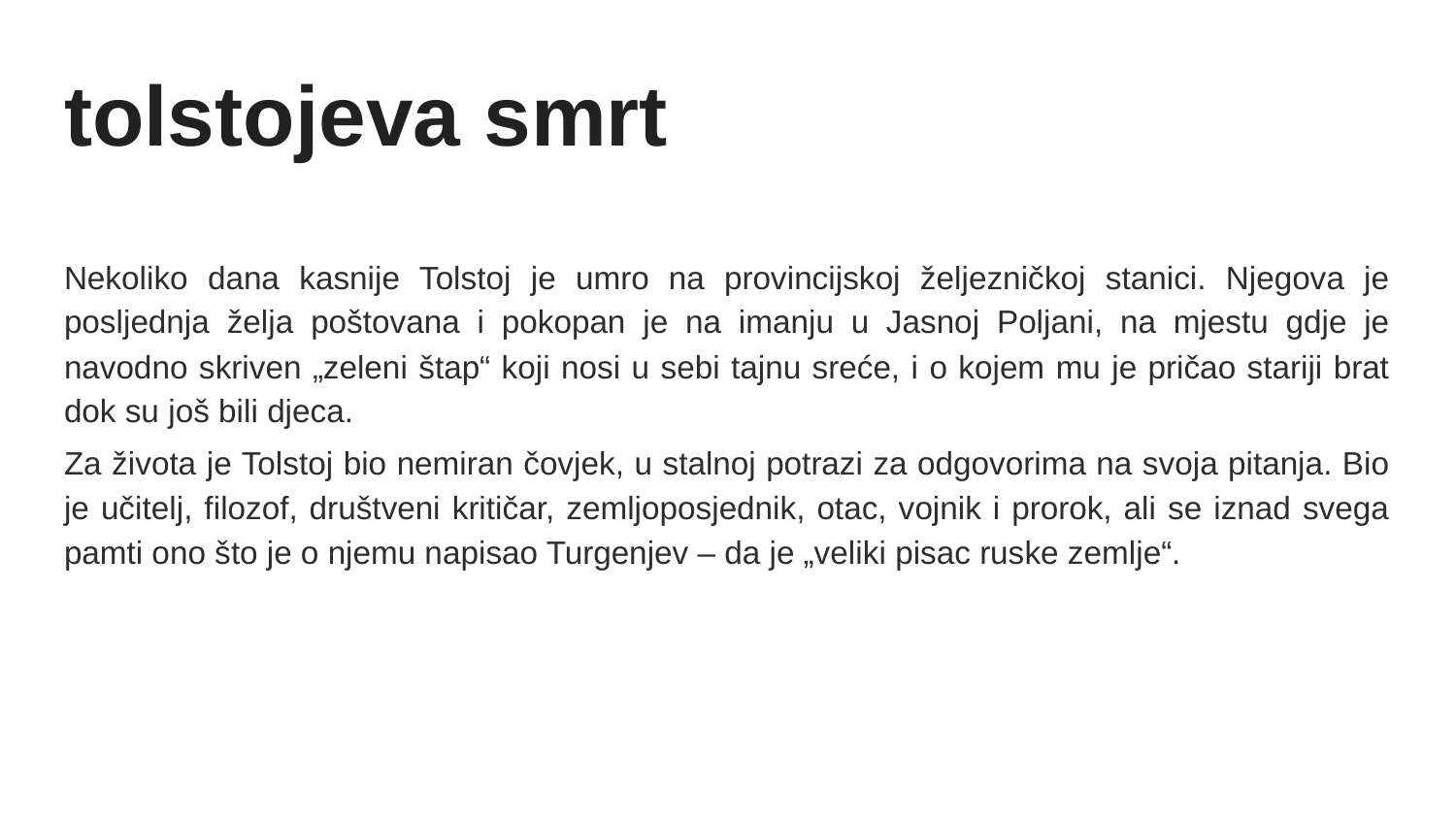

# tolstojeva smrt

Nekoliko dana kasnije Tolstoj je umro na provincijskoj željezničkoj stanici. Njegova je posljednja želja poštovana i pokopan je na imanju u Jasnoj Poljani, na mjestu gdje je navodno skriven „zeleni štap“ koji nosi u sebi tajnu sreće, i o kojem mu je pričao stariji brat dok su još bili djeca.
Za života je Tolstoj bio nemiran čovjek, u stalnoj potrazi za odgovorima na svoja pitanja. Bio je učitelj, filozof, društveni kritičar, zemljoposjednik, otac, vojnik i prorok, ali se iznad svega pamti ono što je o njemu napisao Turgenjev – da je „veliki pisac ruske zemlje“.